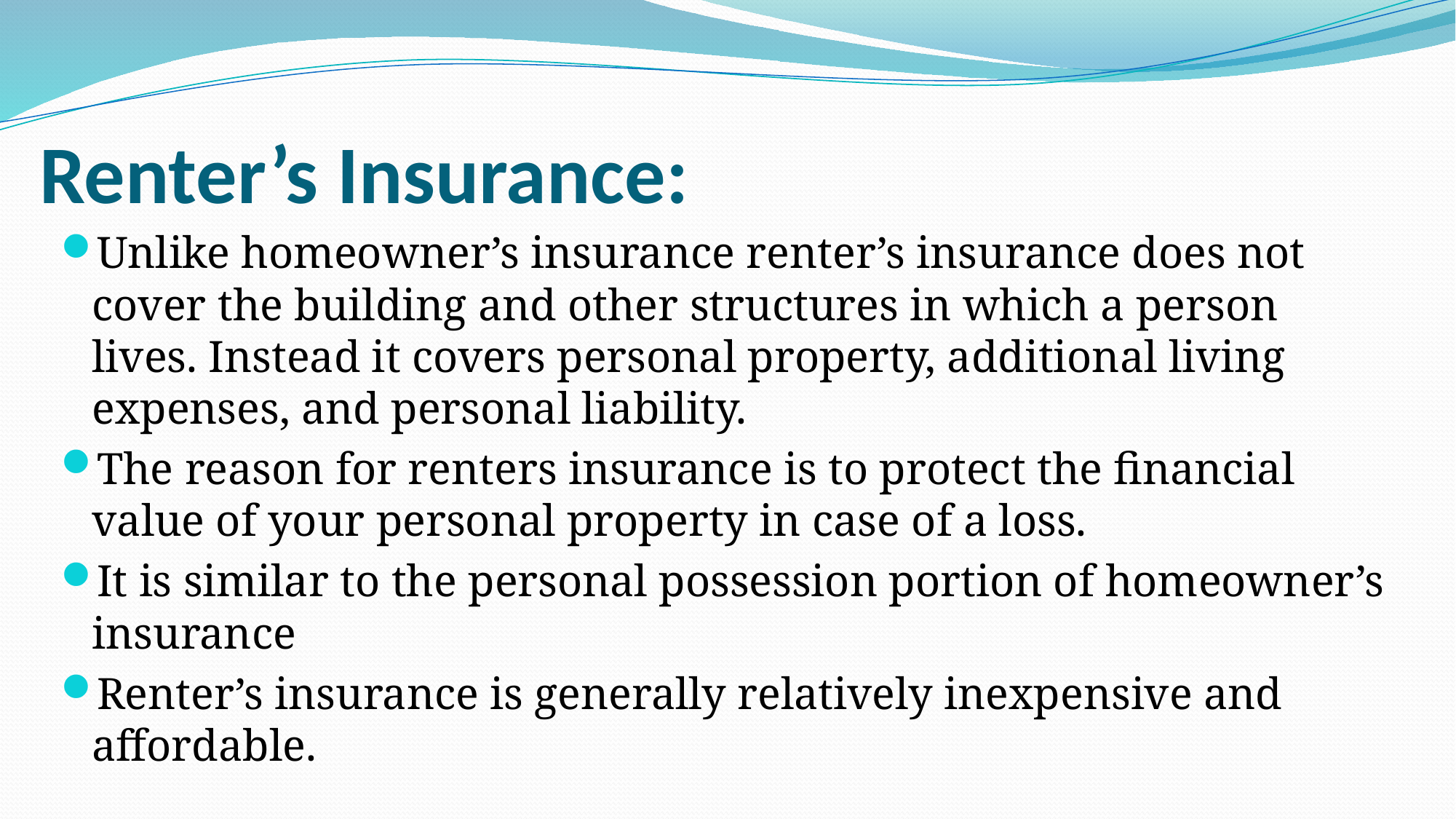

# Renter’s Insurance:
Unlike homeowner’s insurance renter’s insurance does not cover the building and other structures in which a person lives. Instead it covers personal property, additional living expenses, and personal liability.
The reason for renters insurance is to protect the financial value of your personal property in case of a loss.
It is similar to the personal possession portion of homeowner’s insurance
Renter’s insurance is generally relatively inexpensive and affordable.